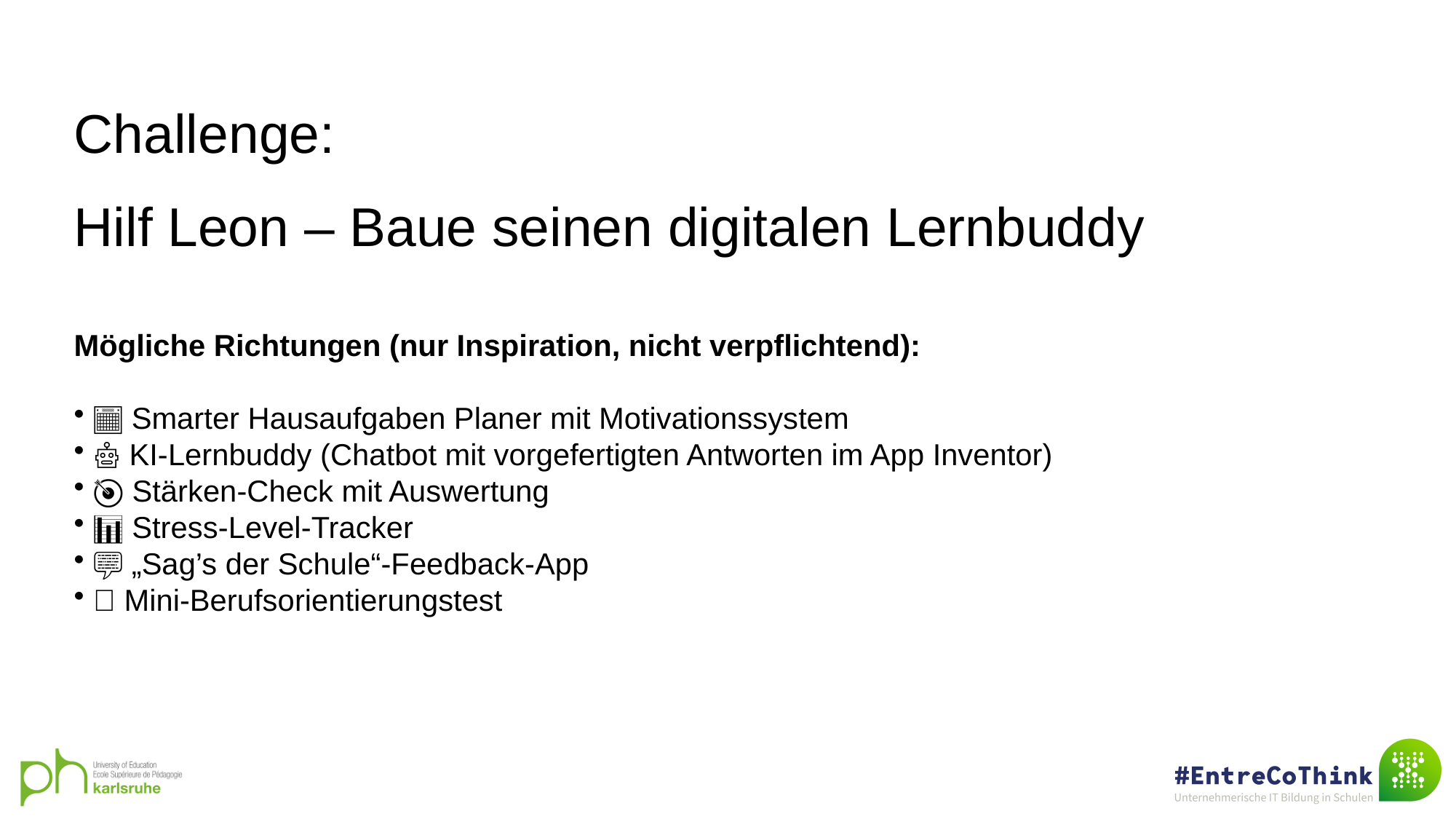

Challenge:
Hilf Leon – Baue seinen digitalen Lernbuddy
Mögliche Richtungen (nur Inspiration, nicht verpflichtend):

 📅 Smarter Hausaufgaben Planer mit Motivationssystem
 🤖 KI-Lernbuddy (Chatbot mit vorgefertigten Antworten im App Inventor)
 🎯 Stärken-Check mit Auswertung
 📊 Stress-Level-Tracker
 💬 „Sag’s der Schule“-Feedback-App
 🧭 Mini-Berufsorientierungstest